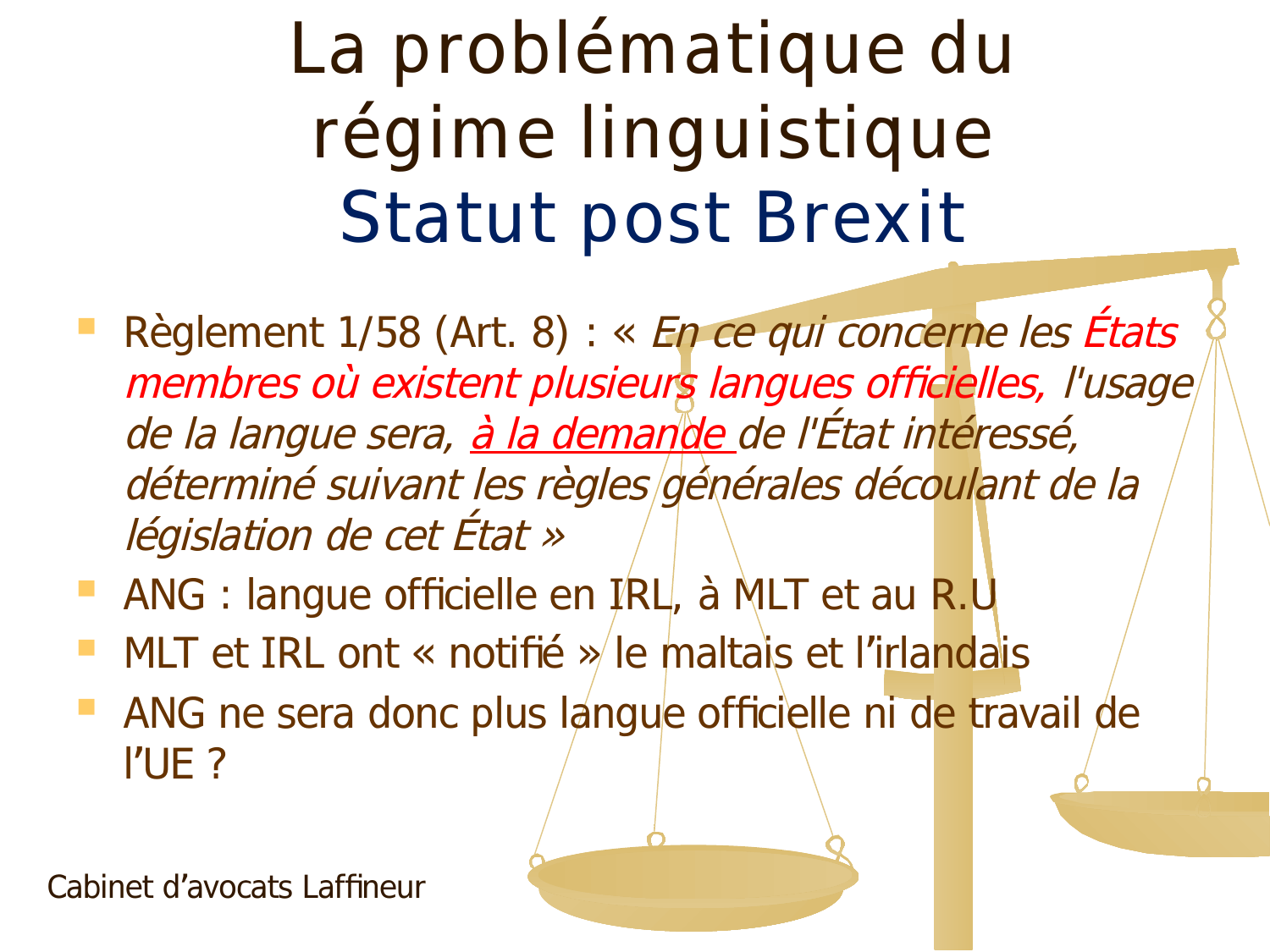

La problématique du régime linguistique
Statut post Brexit

Règlement 1/58 (Art. 8) : « En ce qui concerne les États membres où existent plusieurs langues officielles, l'usage de la langue sera, à la demande de l'État intéressé, déterminé suivant les règles générales découlant de la législation de cet État »
ANG : langue officielle en IRL, à MLT et au R.U
MLT et IRL ont « notifié » le maltais et l’irlandais
ANG ne sera donc plus langue officielle ni de travail de l’UE ?

Cabinet d’avocats Laffineur